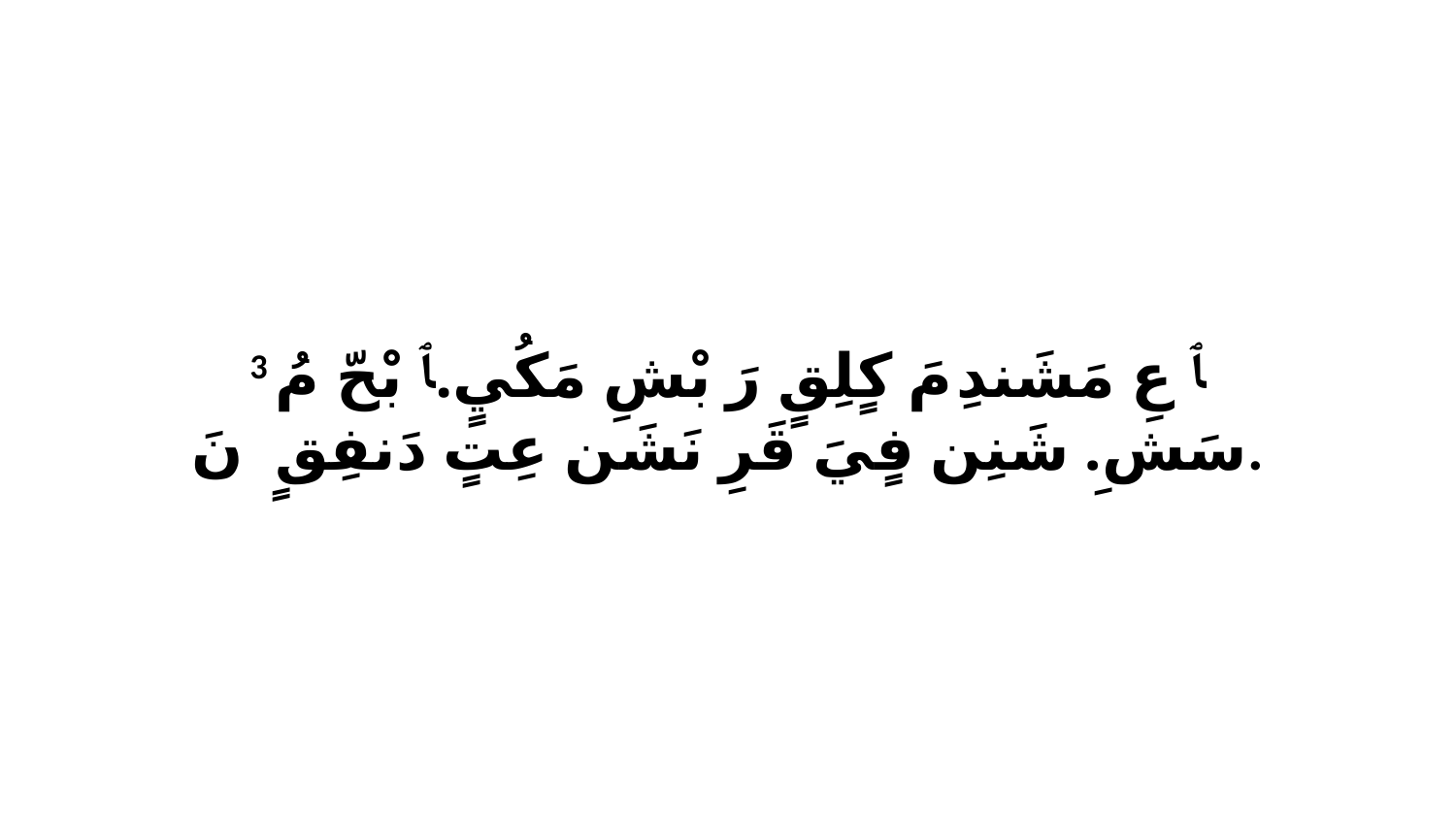

3 ﭑ عِ مَشَندِ مَ كٍلِقٍ رَ بْشِ مَكُيٍ.ﭑ بْحّ مُ سَشِ.ﭑ شَنِن فٍيَ قَرِ نَشَن عِتٍ دَنفِقٍ ﭑ نَ.